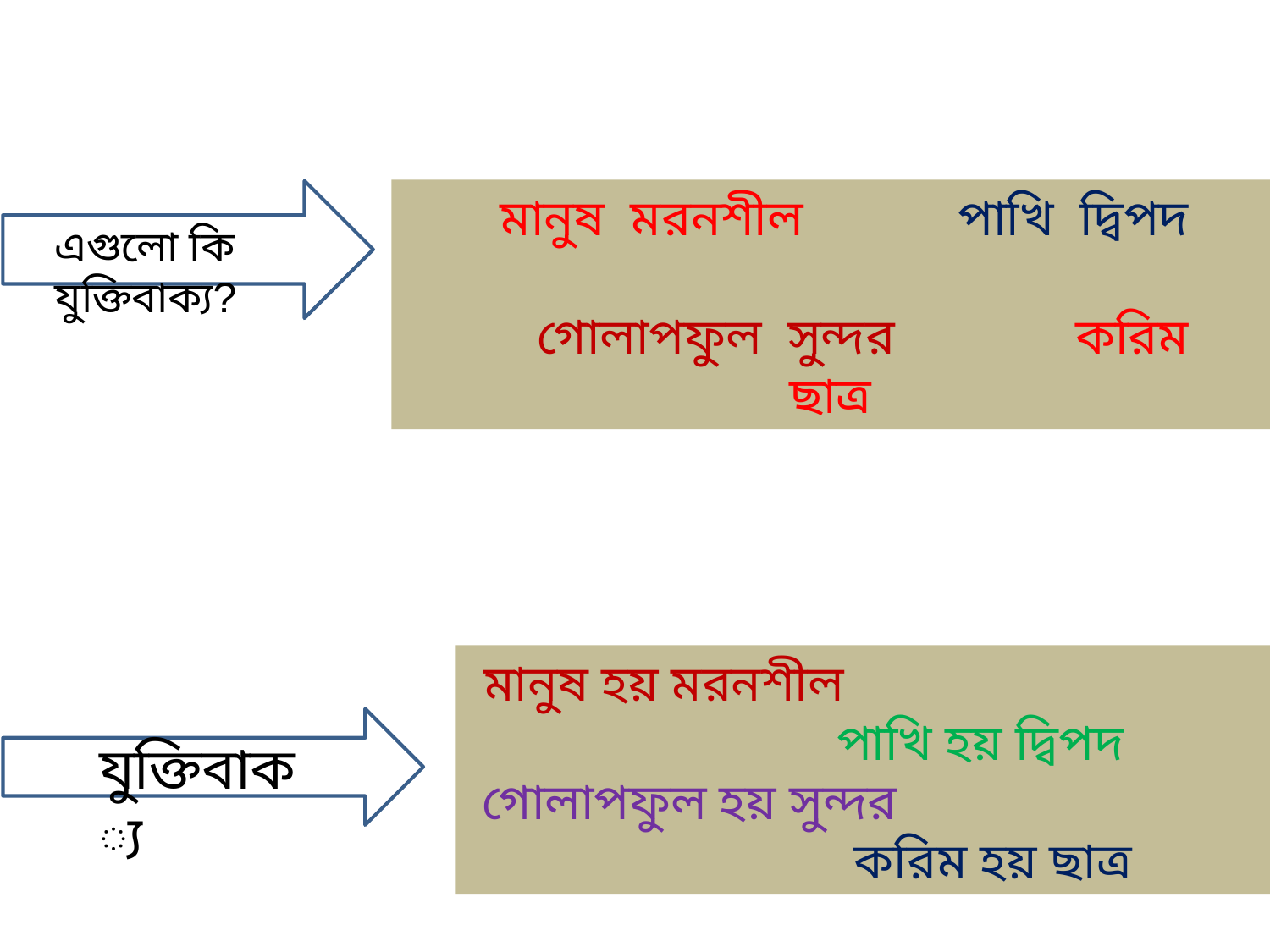

মানুষ  মরনশীল            পাখি  দ্বিপদ

       গোলাপফুল  সুন্দর              করিম   ছাত্র

এগুলো কি যুক্তিবাক্য?
 মানুষ হয় মরনশীল                                                   পাখি হয় দ্বিপদ
 গোলাপফুল হয় সুন্দর                                                 করিম হয় ছাত্র

যুক্তিবাক্য